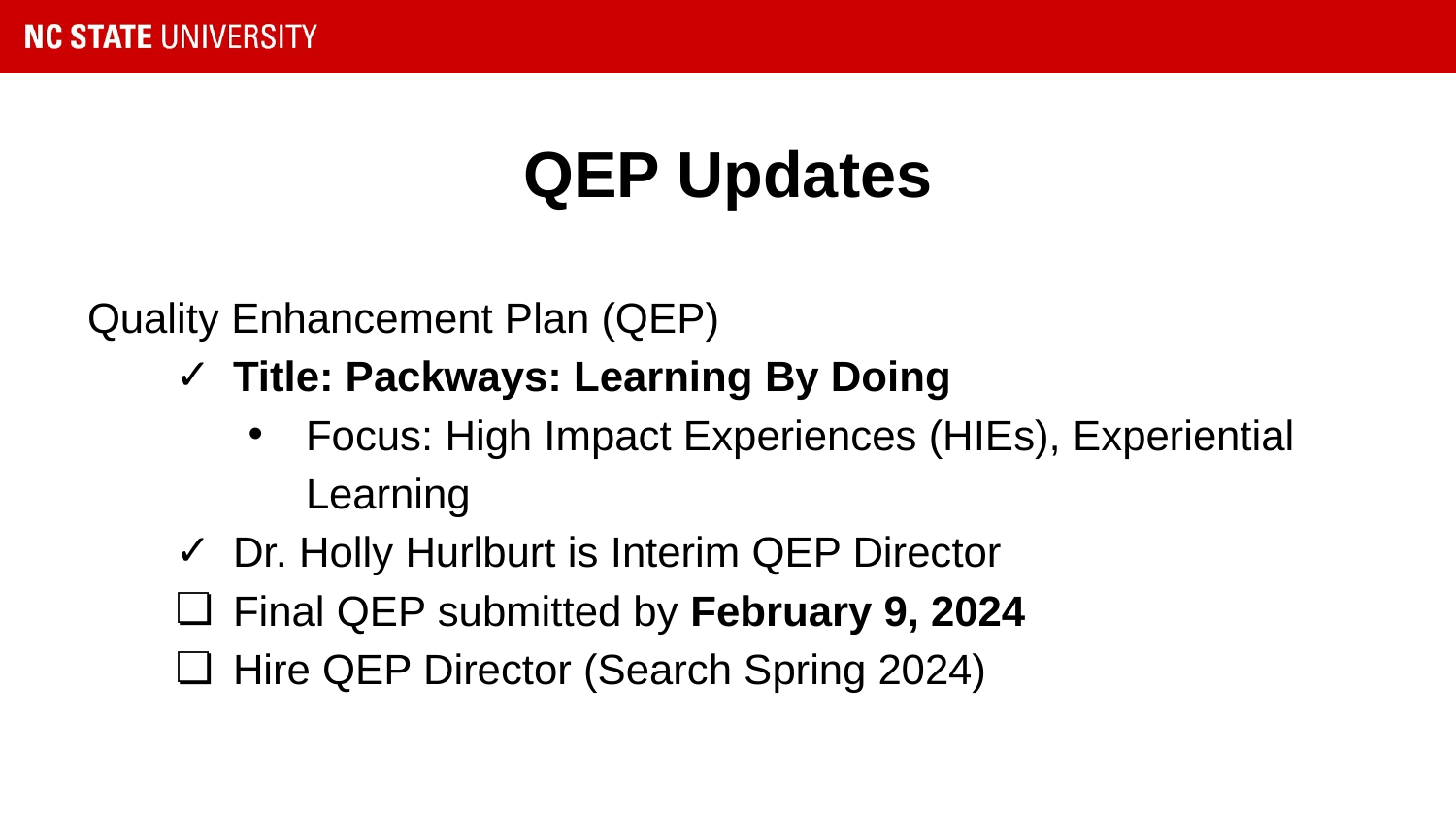

# QEP Updates
Quality Enhancement Plan (QEP)
Title: Packways: Learning By Doing
Focus: High Impact Experiences (HIEs), Experiential Learning
Dr. Holly Hurlburt is Interim QEP Director
Final QEP submitted by February 9, 2024
Hire QEP Director (Search Spring 2024)